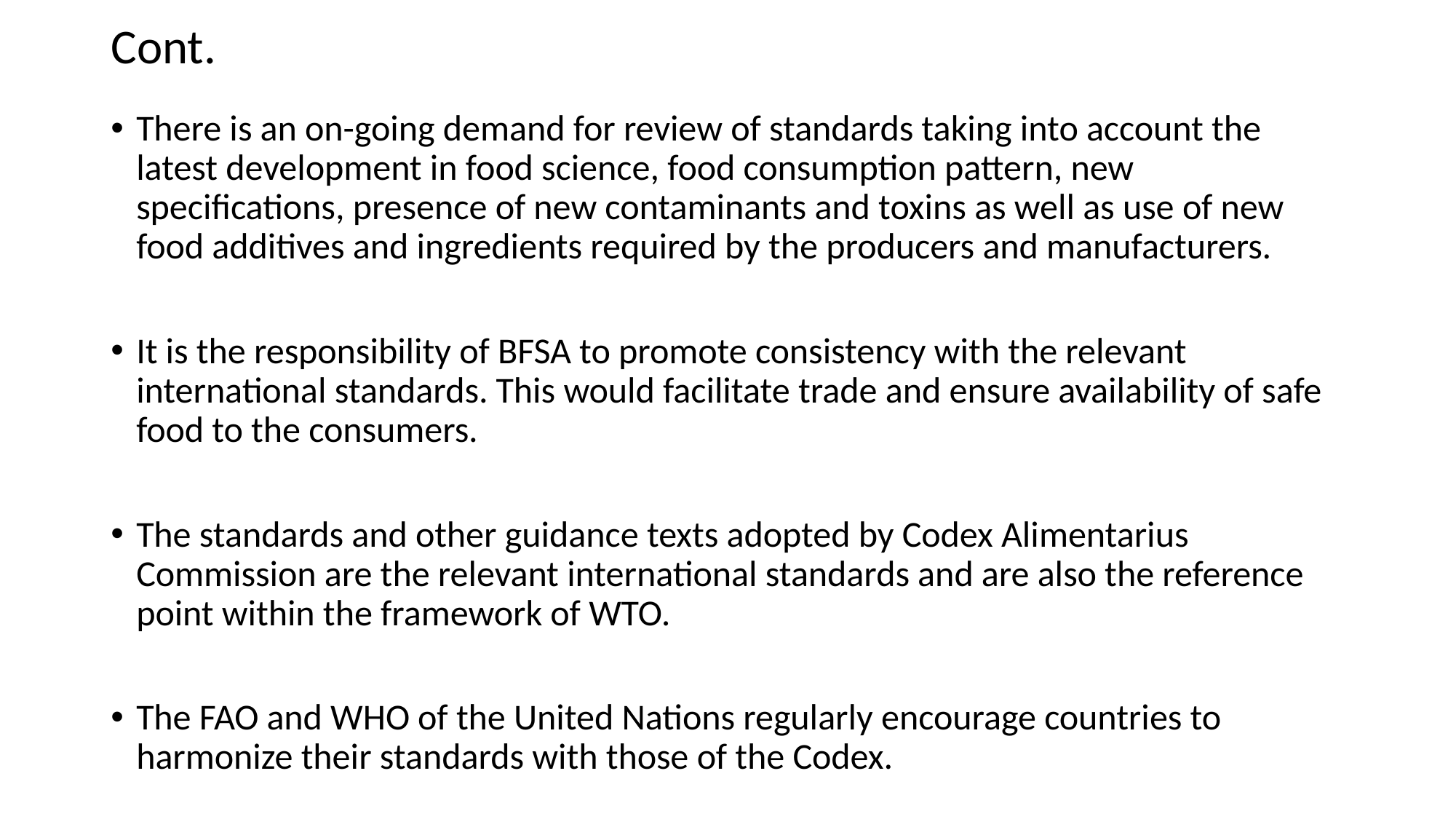

# Cont.
There is an on-going demand for review of standards taking into account the latest development in food science, food consumption pattern, new specifications, presence of new contaminants and toxins as well as use of new food additives and ingredients required by the producers and manufacturers.

It is the responsibility of BFSA to promote consistency with the relevant international standards. This would facilitate trade and ensure availability of safe food to the consumers.

The standards and other guidance texts adopted by Codex Alimentarius Commission are the relevant international standards and are also the reference point within the framework of WTO.

The FAO and WHO of the United Nations regularly encourage countries to harmonize their standards with those of the Codex.